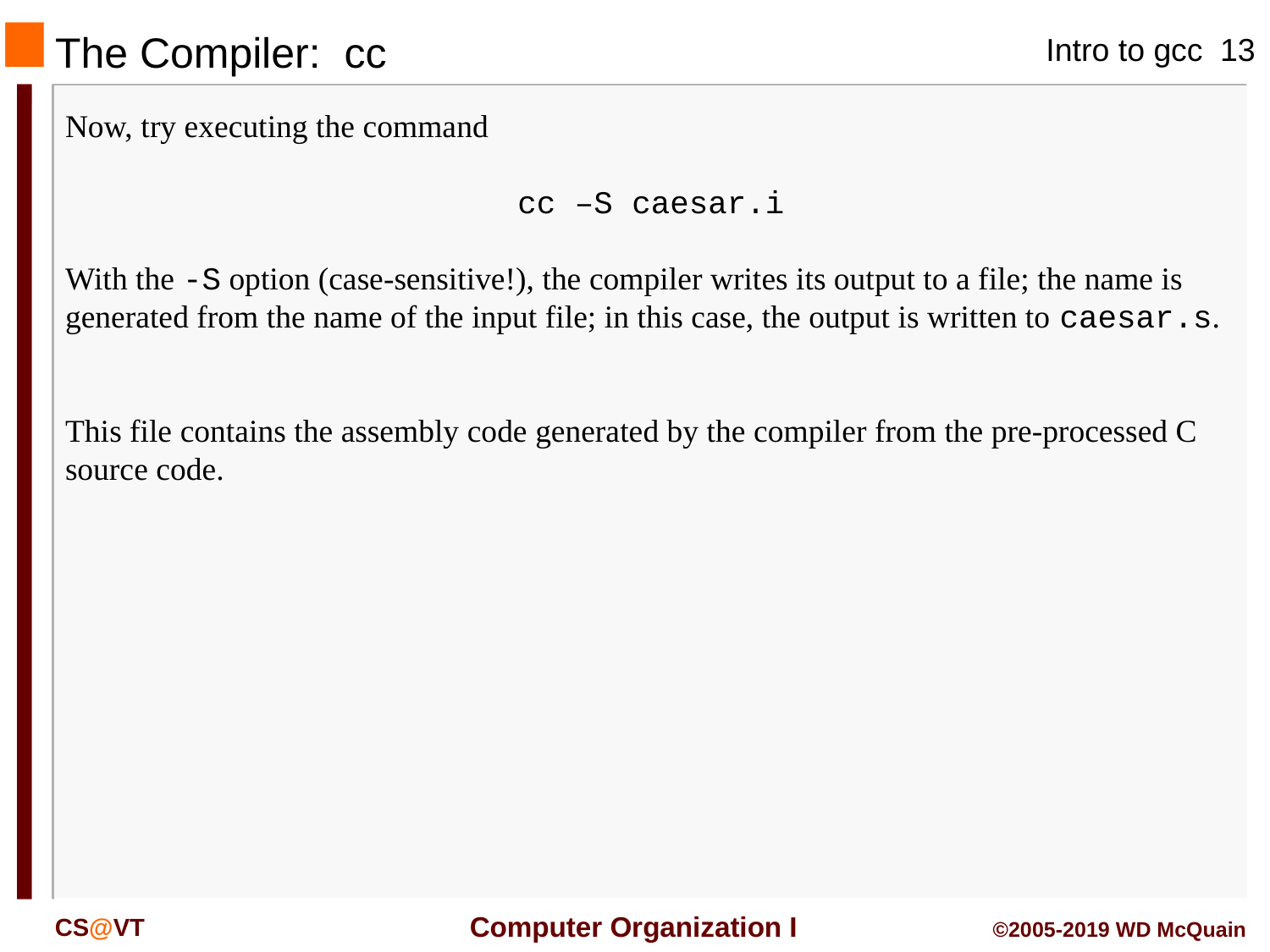

The Compiler:  cc
Now, try executing the command

cc –S caesar.i

With the -S option (case-sensitive!), the compiler writes its output to a file; the name is generated from the name of the input file; in this case, the output is written to caesar.s.

This file contains the assembly code generated by the compiler from the pre-processed C source code.